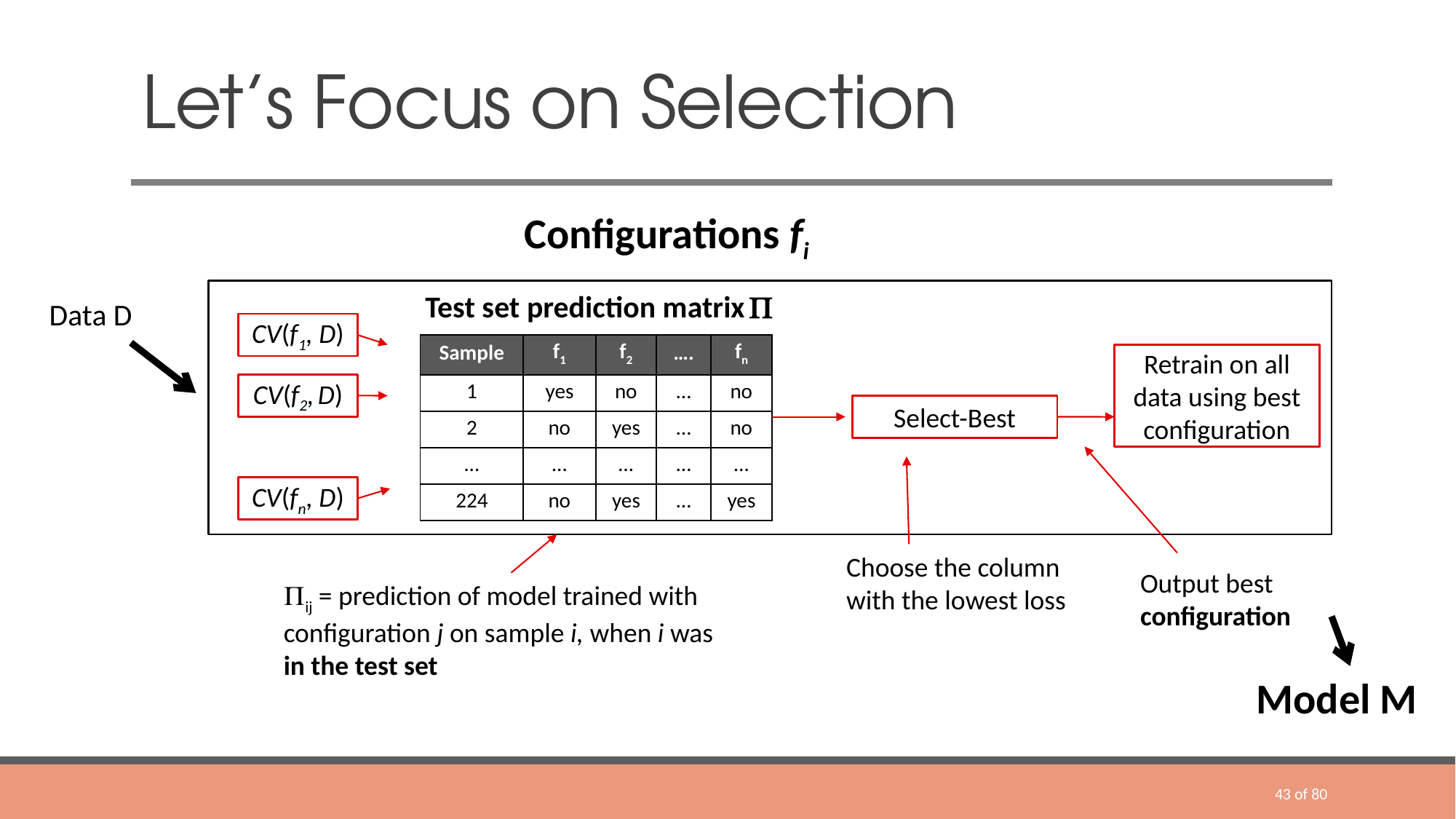

# Let’s Focus on Selection
Configurations fi

Test set prediction matrix Π
Data D
CV(f1, D)
| Sample | f1 | f2 | …. | fn |
| --- | --- | --- | --- | --- |
| 1 | yes | no | … | no |
| 2 | no | yes | … | no |
| … | … | … | … | … |
| 224 | no | yes | … | yes |
Retrain on all data using best configuration
CV(f2, D)
Select-Best
CV(fn, D)
Choose the column with the lowest loss
Output best configuration
Πij = prediction of model trained with configuration j on sample i, when i was in the test set
Model M
43 of 80